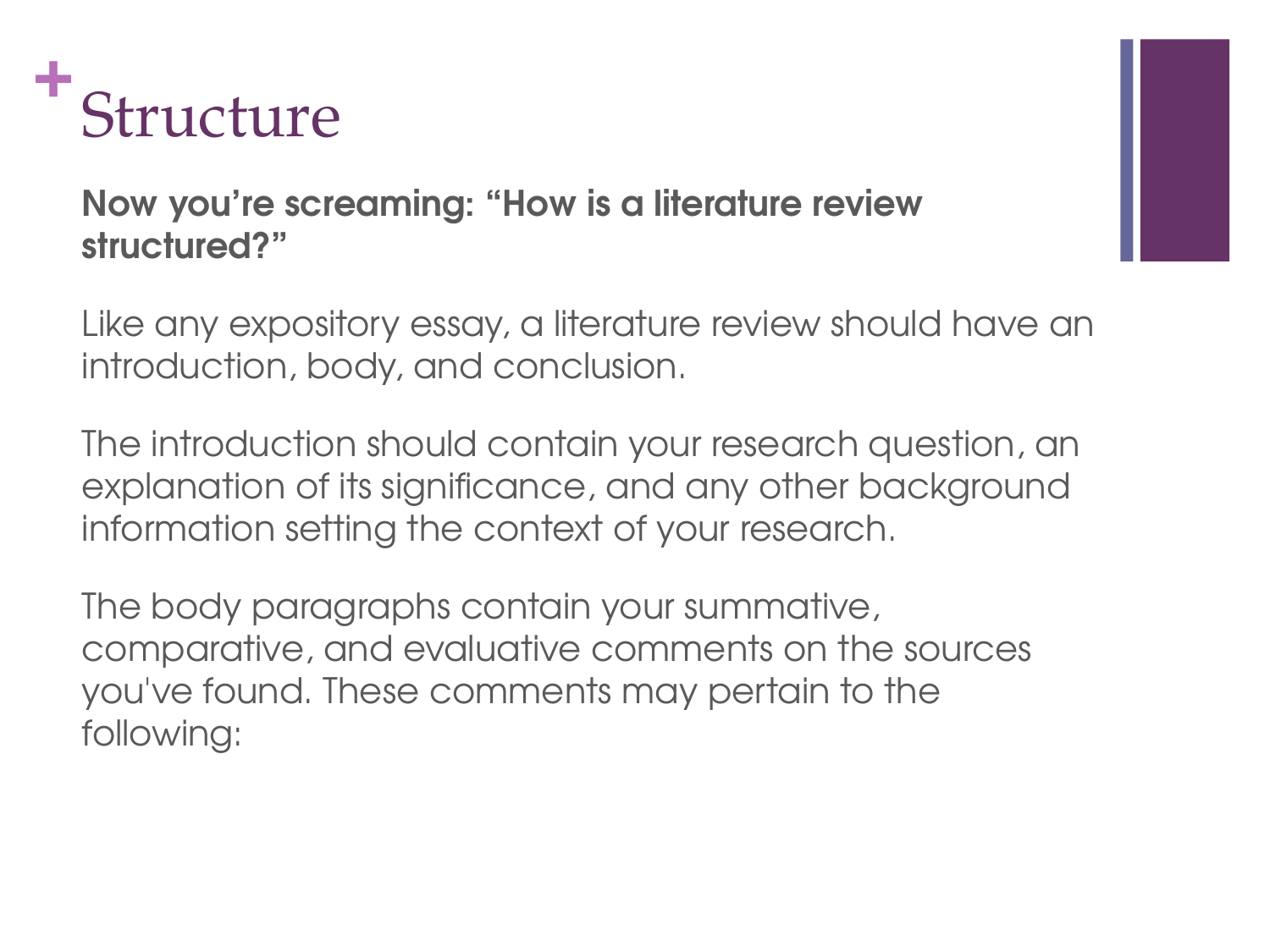

# Structure
Now you’re screaming: “How is a literature review structured?”
Like any expository essay, a literature review should have an introduction, body, and conclusion.
The introduction should contain your research question, an explanation of its significance, and any other background information setting the context of your research.
The body paragraphs contain your summative, comparative, and evaluative comments on the sources you've found. These comments may pertain to the following: